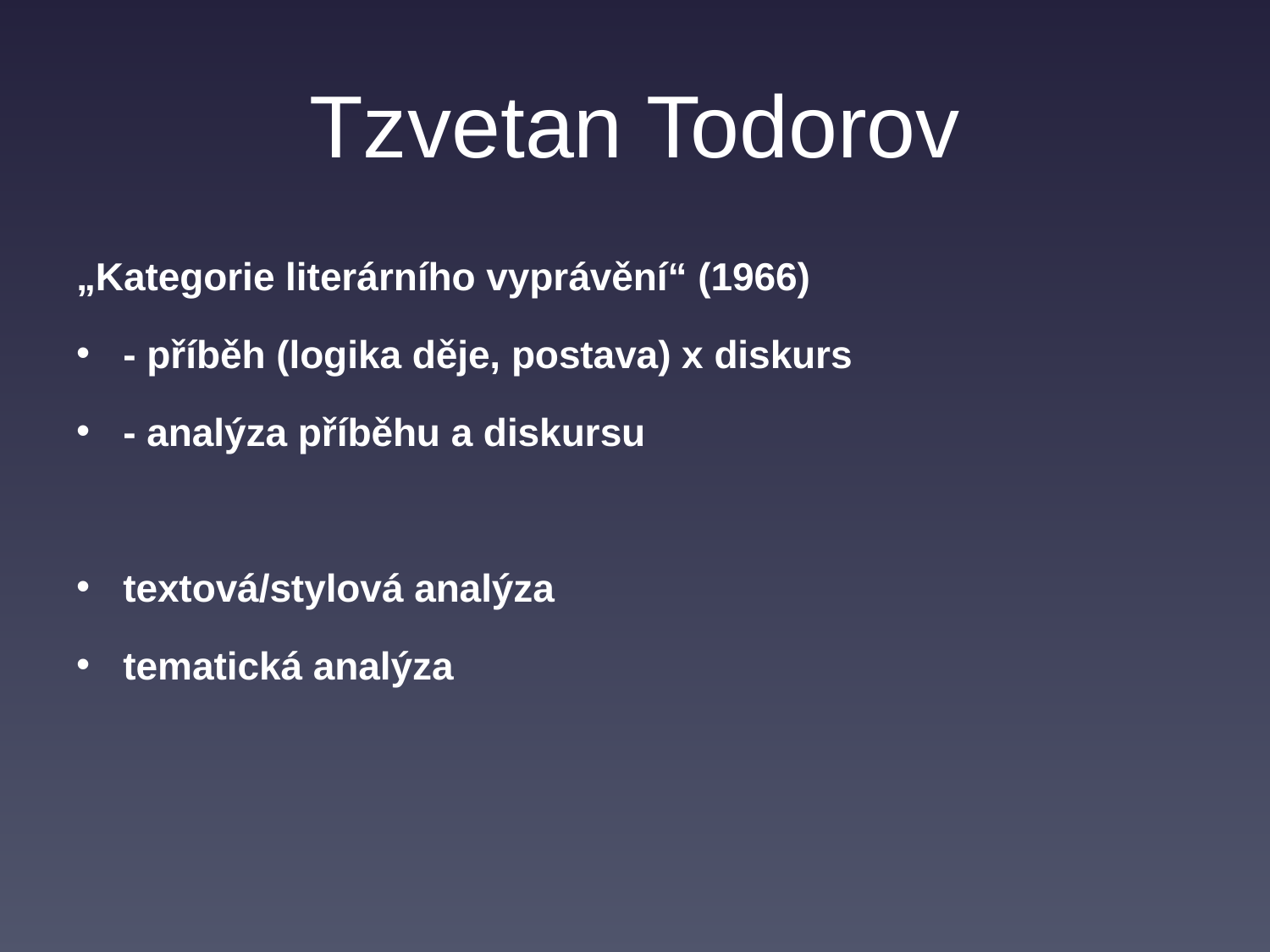

# Tzvetan Todorov
„Kategorie literárního vyprávění“ (1966)
- příběh (logika děje, postava) x diskurs
- analýza příběhu a diskursu

textová/stylová analýza
tematická analýza